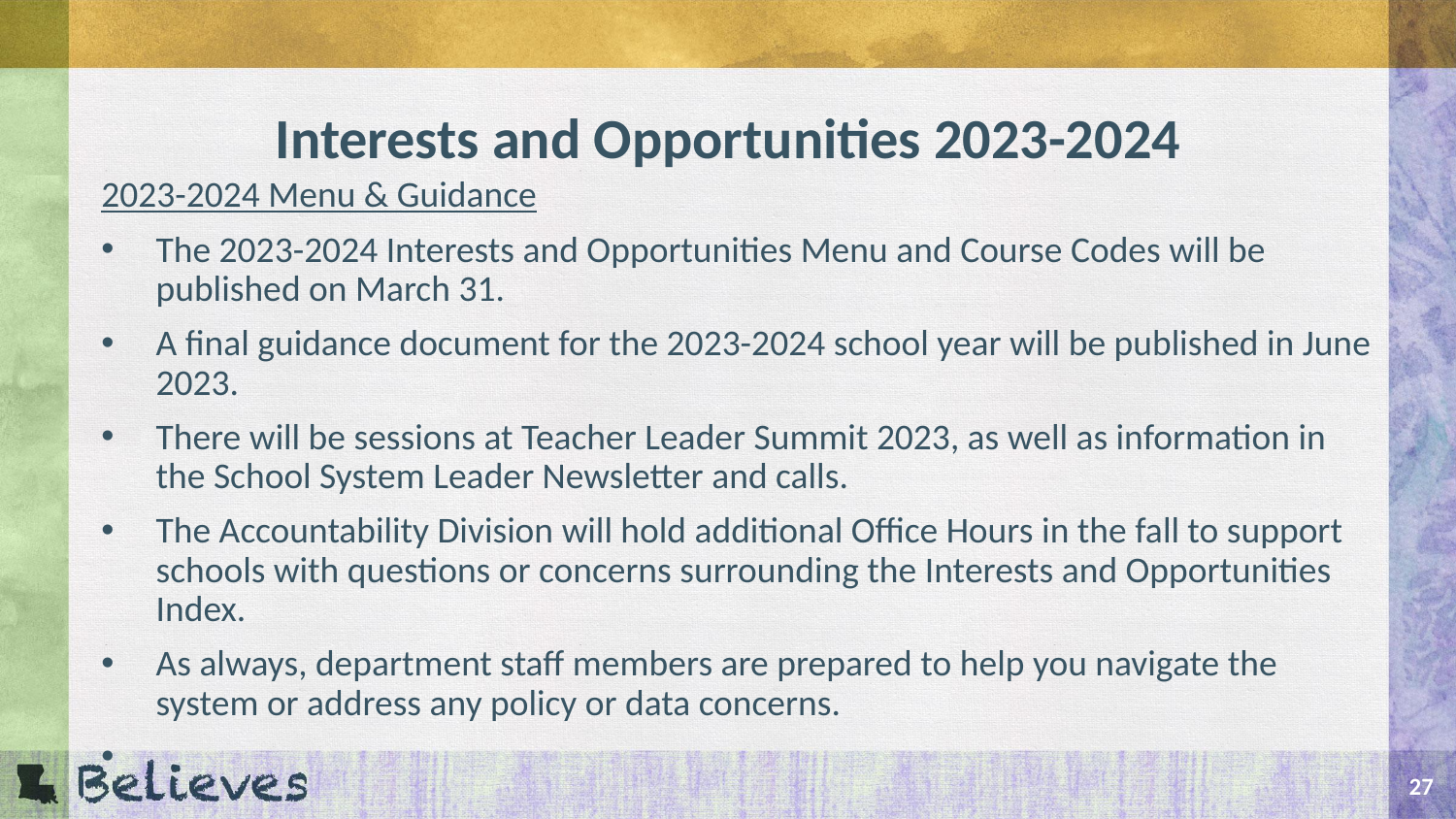

# Interests and Opportunities 2023-2024
2023-2024 Menu & Guidance
The 2023-2024 Interests and Opportunities Menu and Course Codes will be published on March 31.
A final guidance document for the 2023-2024 school year will be published in June 2023.
There will be sessions at Teacher Leader Summit 2023, as well as information in the School System Leader Newsletter and calls.
The Accountability Division will hold additional Office Hours in the fall to support schools with questions or concerns surrounding the Interests and Opportunities Index.
As always, department staff members are prepared to help you navigate the system or address any policy or data concerns.